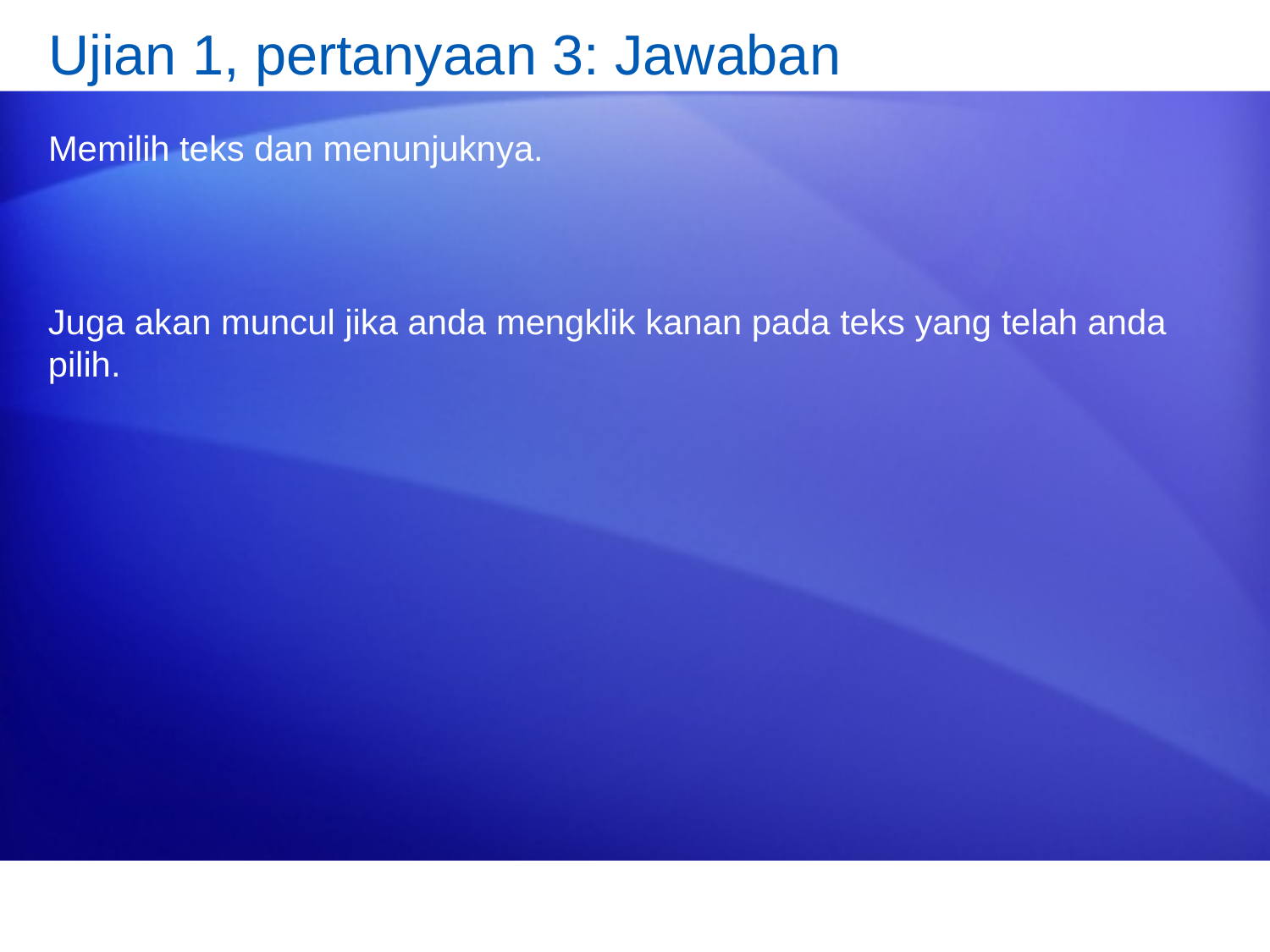

# Ujian 1, pertanyaan 3: Jawaban
Memilih teks dan menunjuknya.
Juga akan muncul jika anda mengklik kanan pada teks yang telah anda pilih.